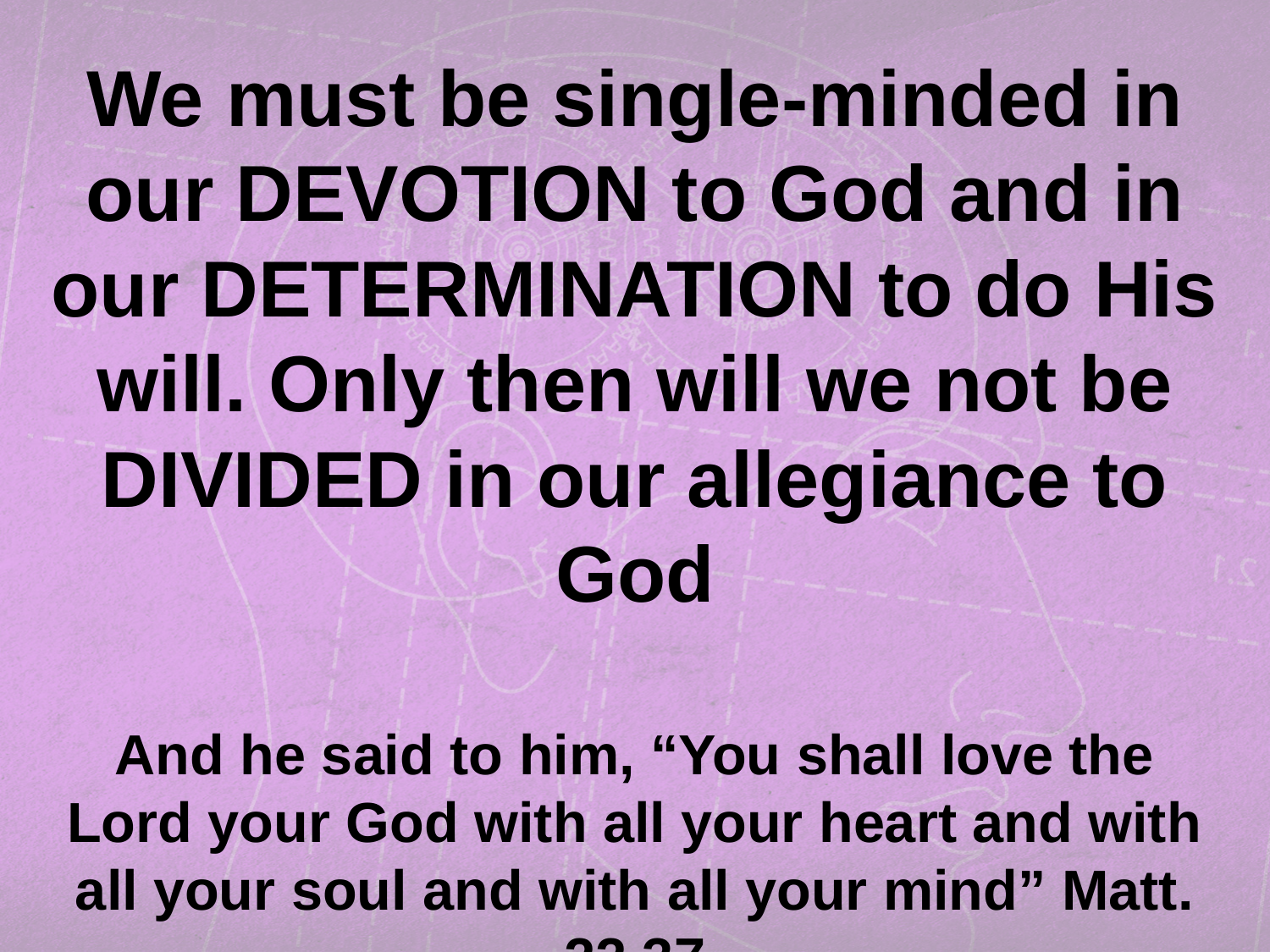

We must be single-minded in our DEVOTION to God and in our DETERMINATION to do His will. Only then will we not be DIVIDED in our allegiance to God

And he said to him, “You shall love the Lord your God with all your heart and with all your soul and with all your mind” Matt. 22.37